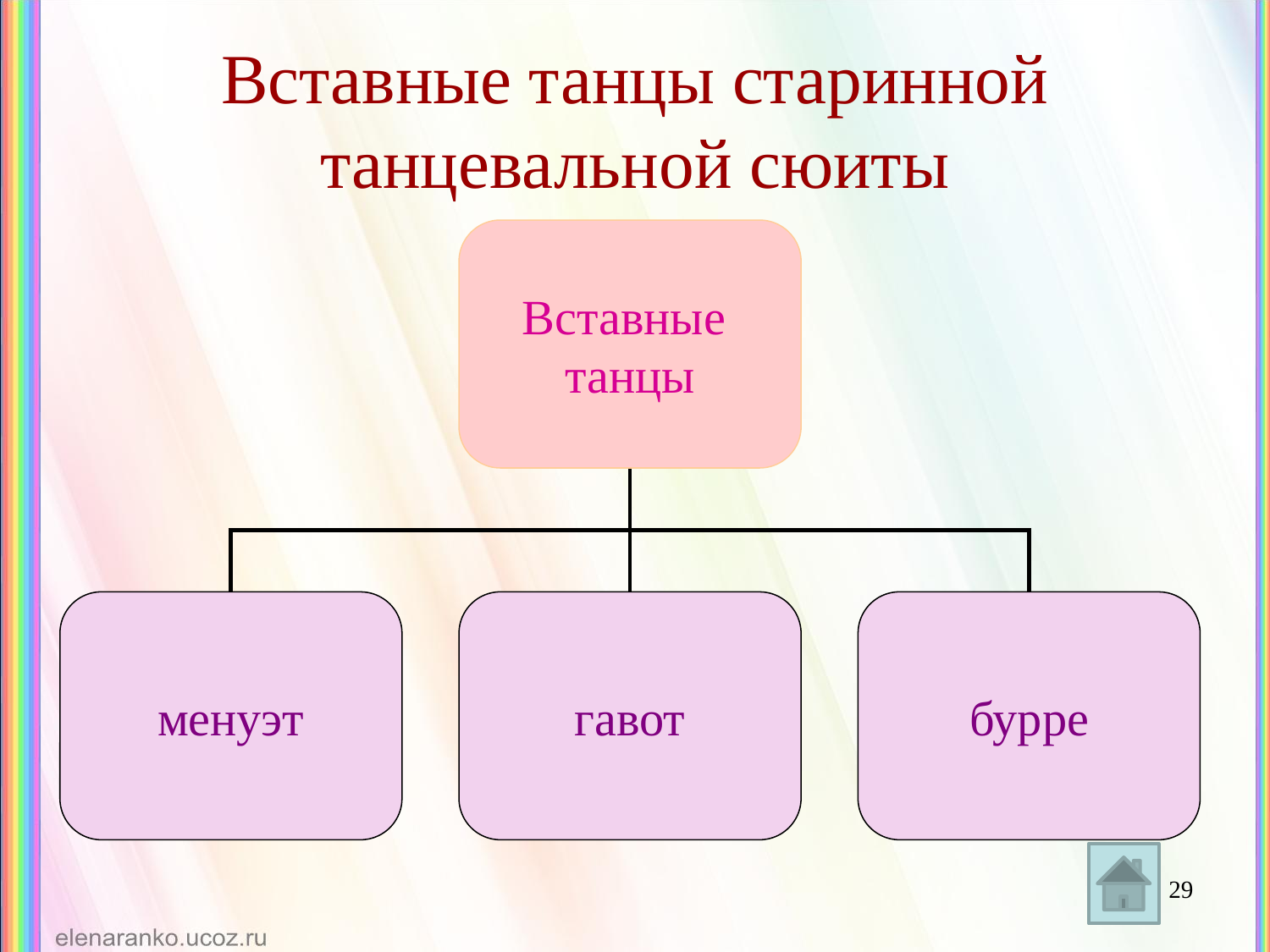

# Вставные танцы старинной танцевальной сюиты
Вставные
танцы
менуэт
гавот
бурре

29